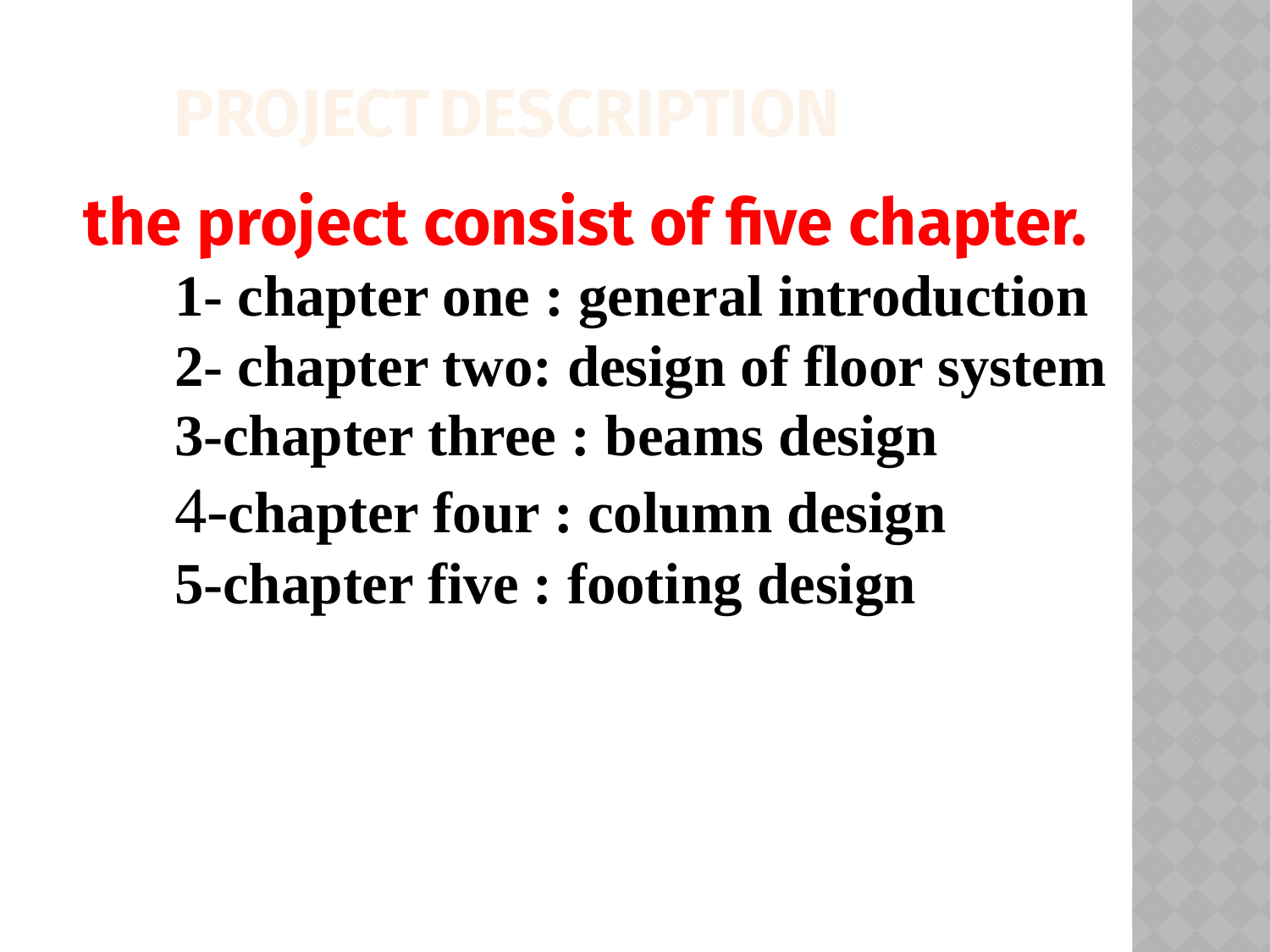

PROJECT DESCRIPTION
# the project consist of five chapter. 1- chapter one : general introduction 2- chapter two: design of floor system 3-chapter three : beams design 4-chapter four : column design 5-chapter five : footing design